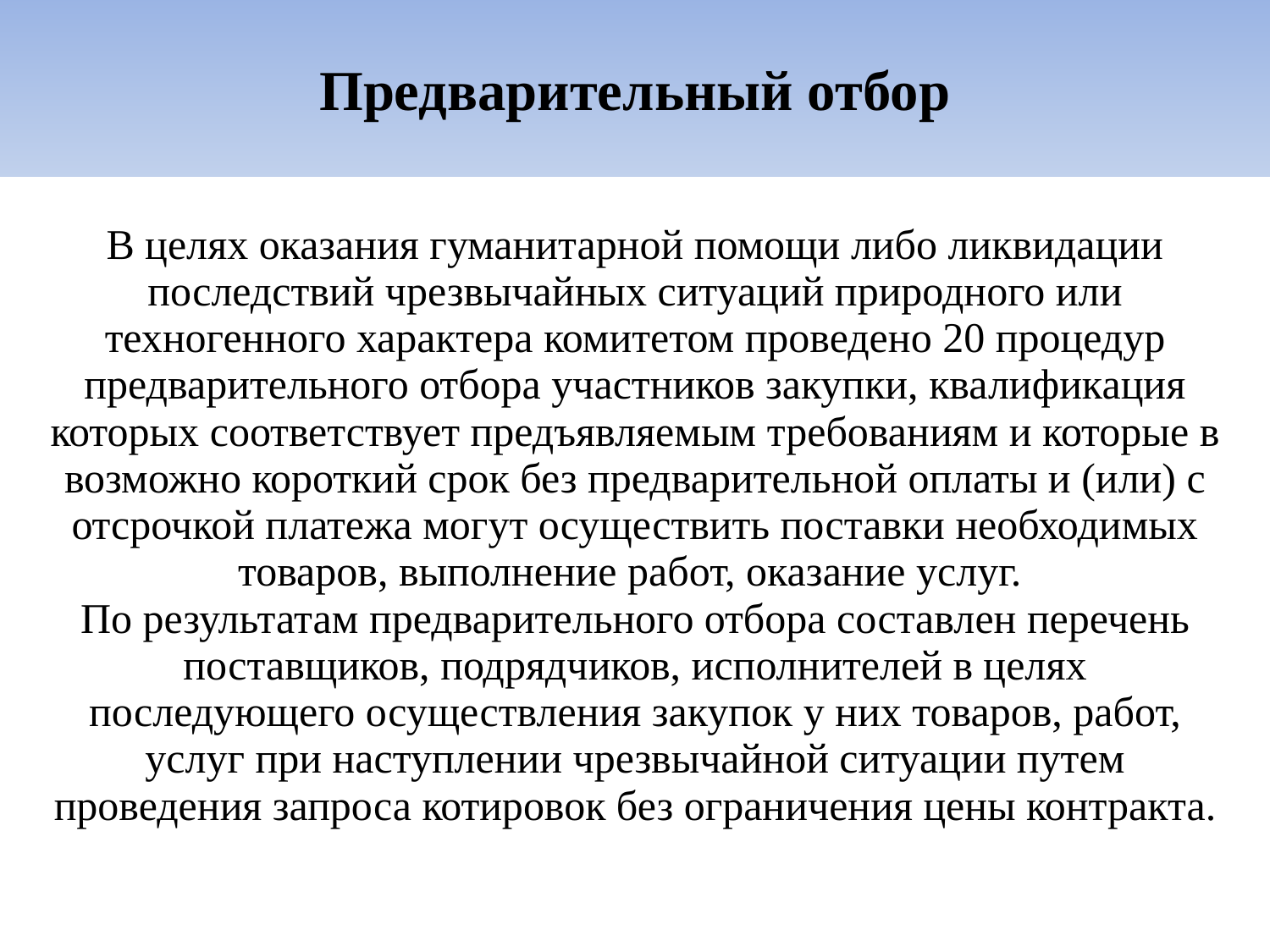

# Предварительный отбор
| В целях оказания гуманитарной помощи либо ликвидации последствий чрезвычайных ситуаций природного или техногенного характера комитетом проведено 20 процедур предварительного отбора участников закупки, квалификация которых соответствует предъявляемым требованиям и которые в возможно короткий срок без предварительной оплаты и (или) с отсрочкой платежа могут осуществить поставки необходимых товаров, выполнение работ, оказание услуг. По результатам предварительного отбора составлен перечень поставщиков, подрядчиков, исполнителей в целях последующего осуществления закупок у них товаров, работ, услуг при наступлении чрезвычайной ситуации путем проведения запроса котировок без ограничения цены контракта. |  |
| --- | --- |
|  |  |